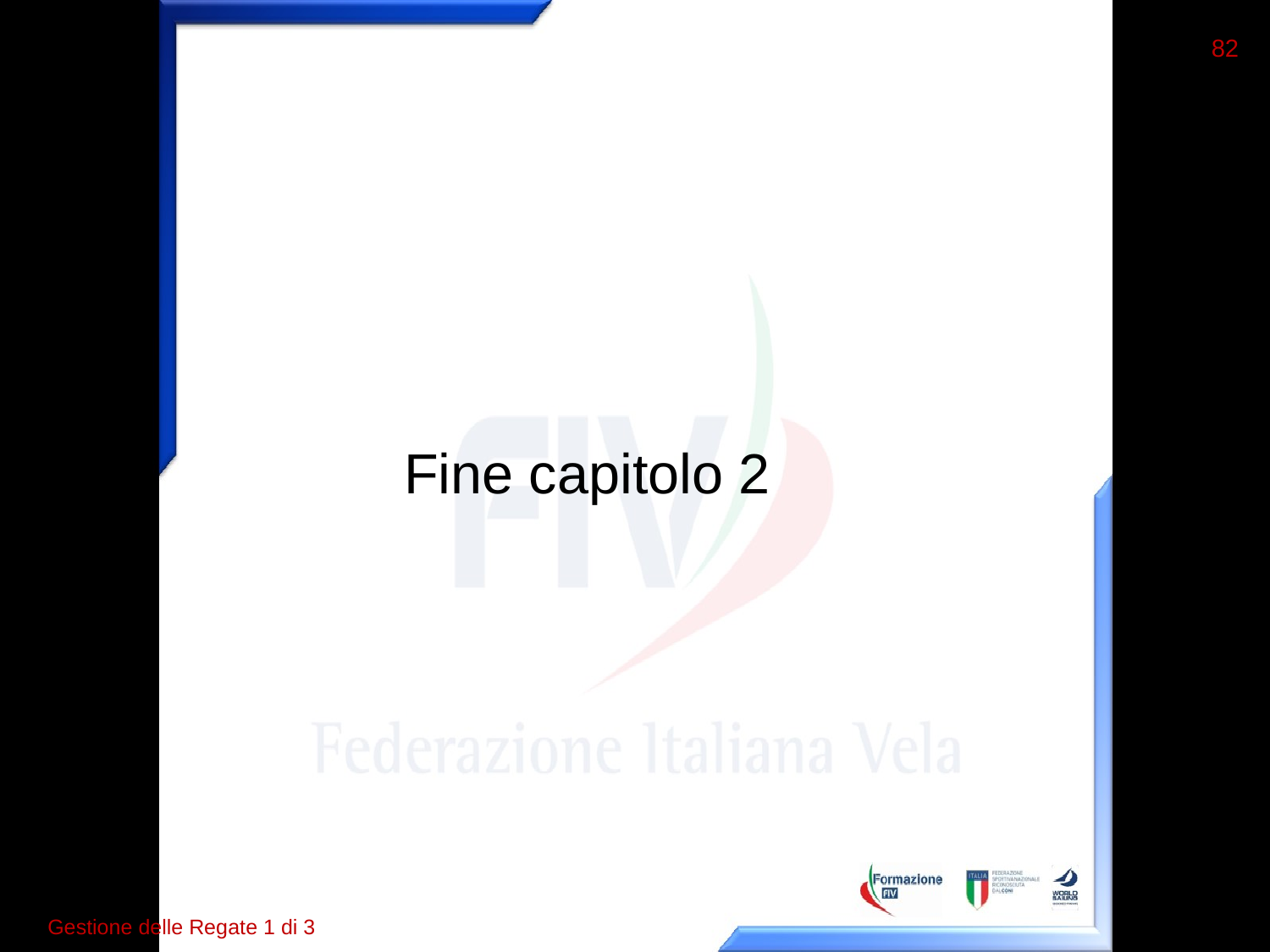

82
Fine capitolo 2
Gestione delle Regate 1 di 3